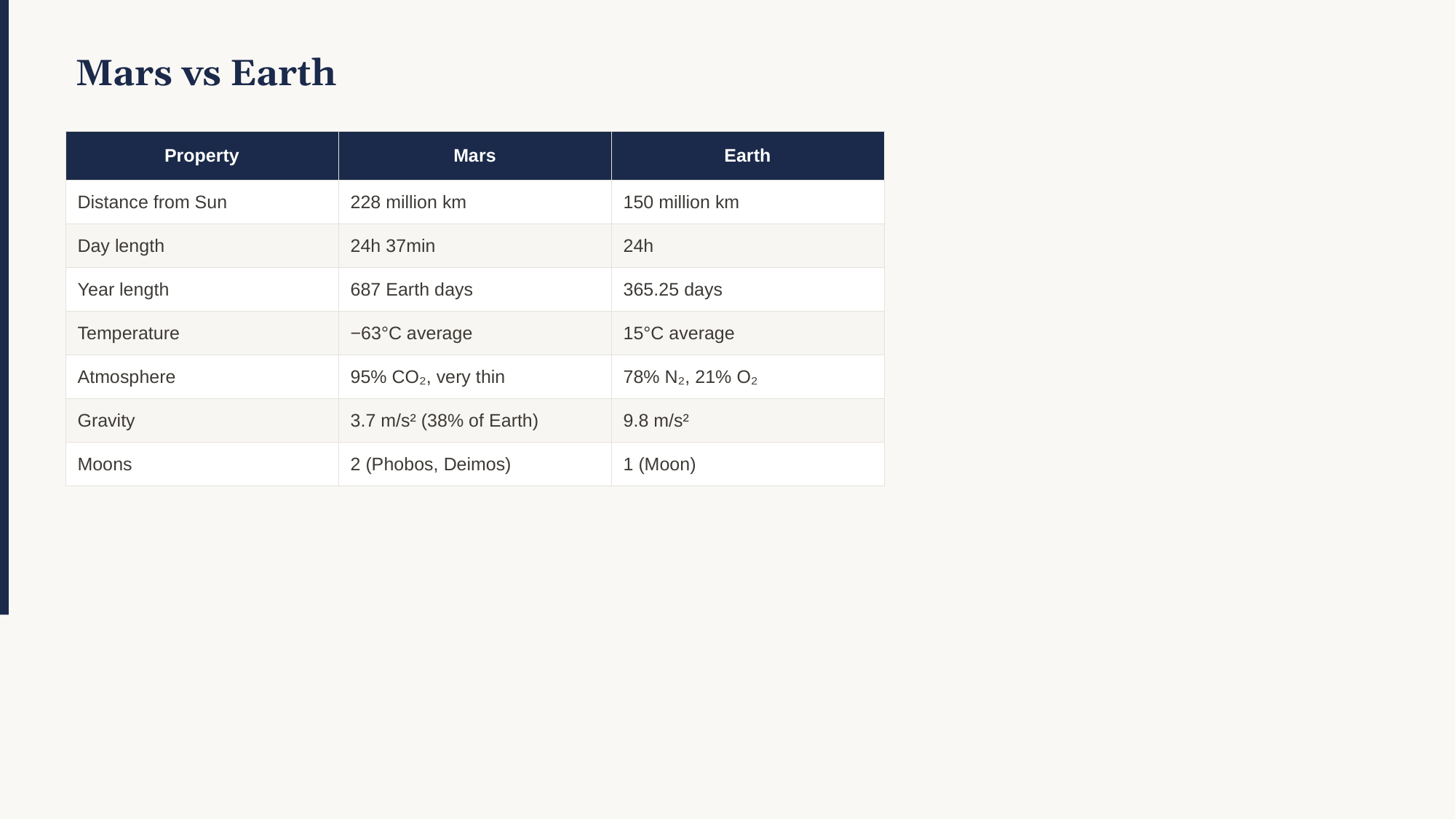

Mars vs Earth
| Property | Mars | Earth |
| --- | --- | --- |
| Distance from Sun | 228 million km | 150 million km |
| Day length | 24h 37min | 24h |
| Year length | 687 Earth days | 365.25 days |
| Temperature | −63°C average | 15°C average |
| Atmosphere | 95% CO₂, very thin | 78% N₂, 21% O₂ |
| Gravity | 3.7 m/s² (38% of Earth) | 9.8 m/s² |
| Moons | 2 (Phobos, Deimos) | 1 (Moon) |